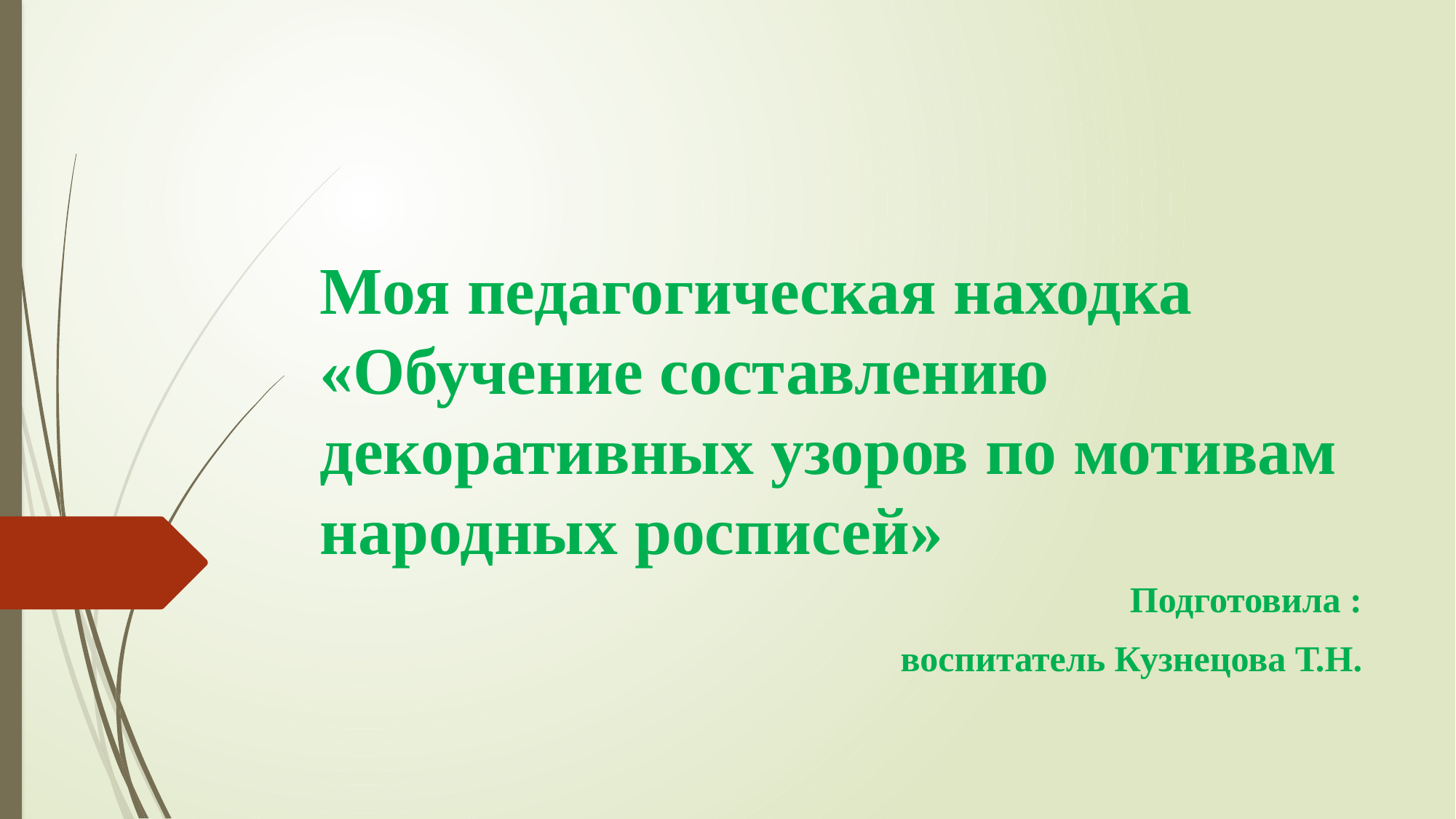

# Моя педагогическая находка «Обучение составлению декоративных узоров по мотивам народных росписей»
Подготовила :
 воспитатель Кузнецова Т.Н.